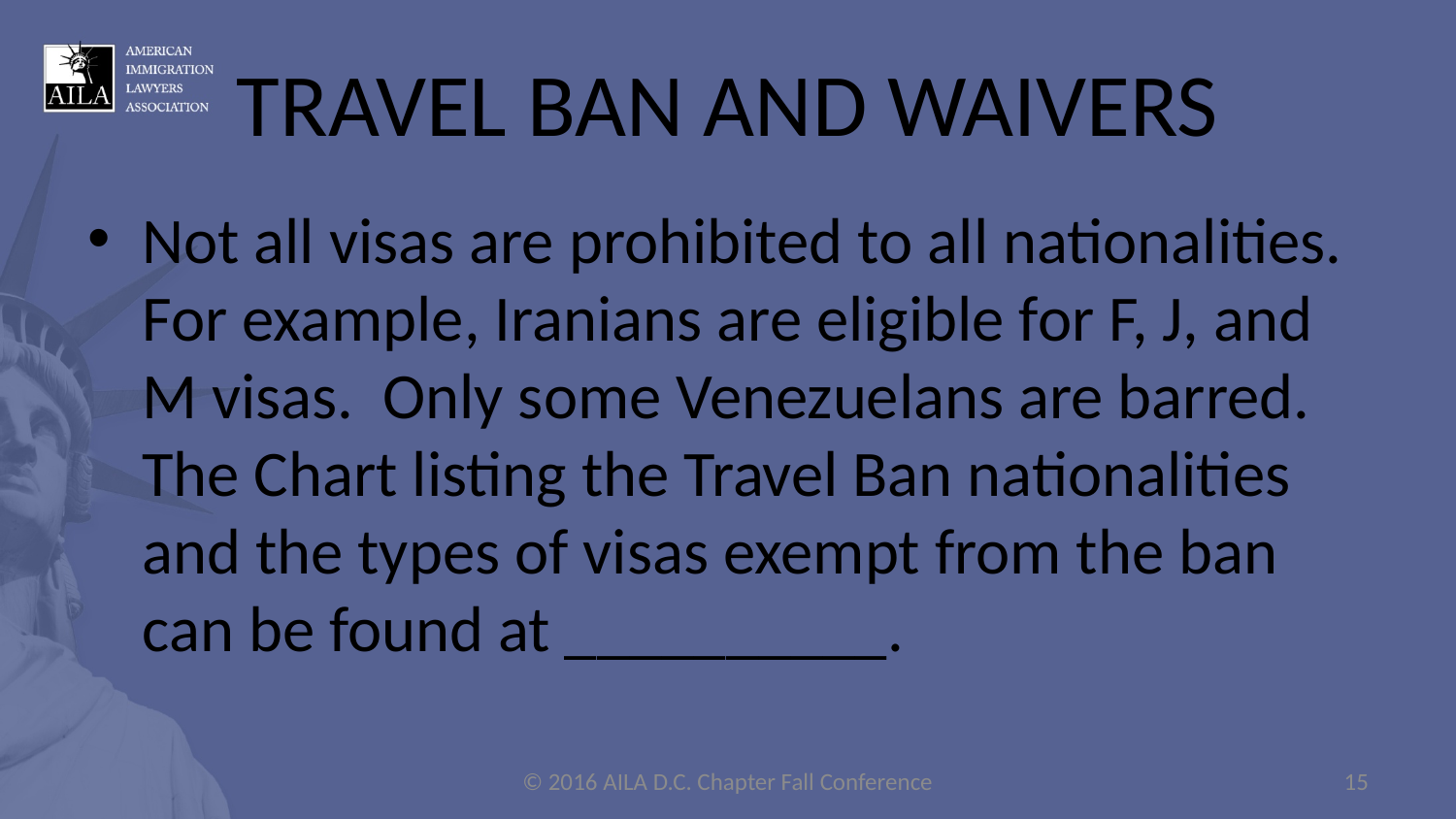

# TRAVEL BAN AND WAIVERS
Not all visas are prohibited to all nationalities.  For example, Iranians are eligible for F, J, and M visas.  Only some Venezuelans are barred.  The Chart listing the Travel Ban nationalities and the types of visas exempt from the ban can be found at __________.
© 2016 AILA D.C. Chapter Fall Conference
15